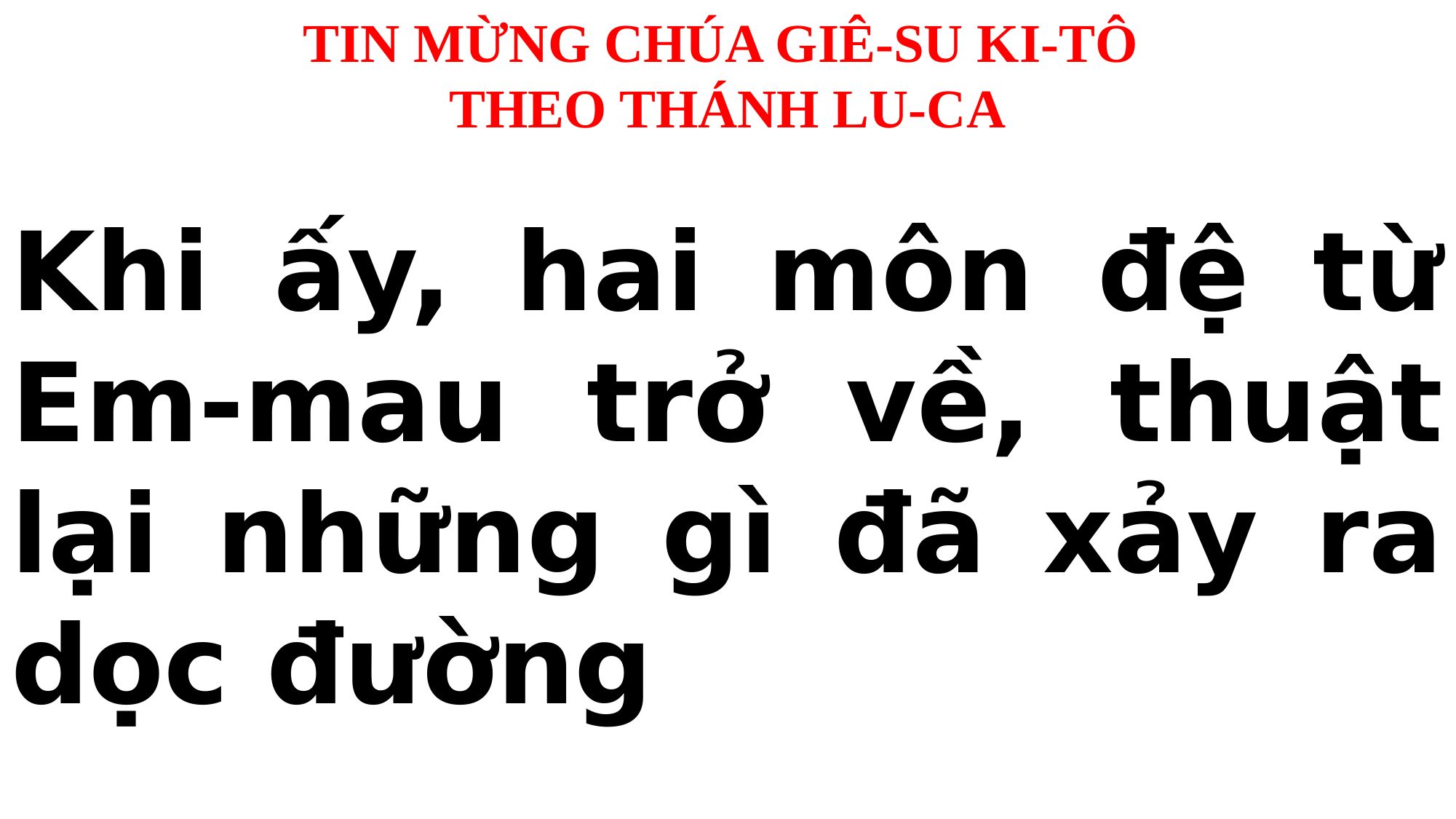

TIN MỪNG CHÚA GIÊ-SU KI-TÔ
THEO THÁNH LU-CA
Khi ấy, hai môn đệ từ Em-mau trở về, thuật lại những gì đã xảy ra dọc đường